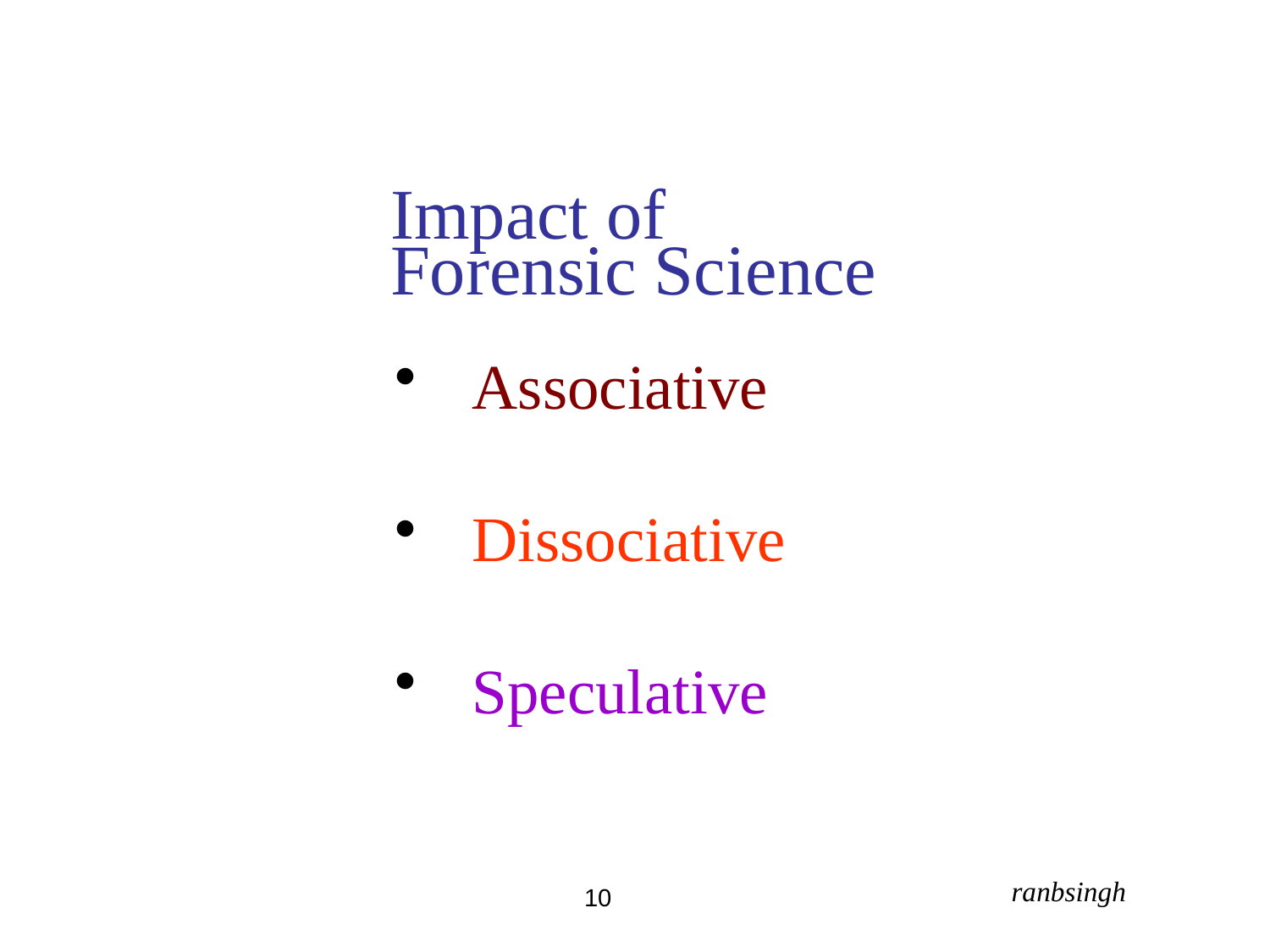

Impact of
Forensic Science
   Associative

   Dissociative

   Speculative
ranbsingh
10